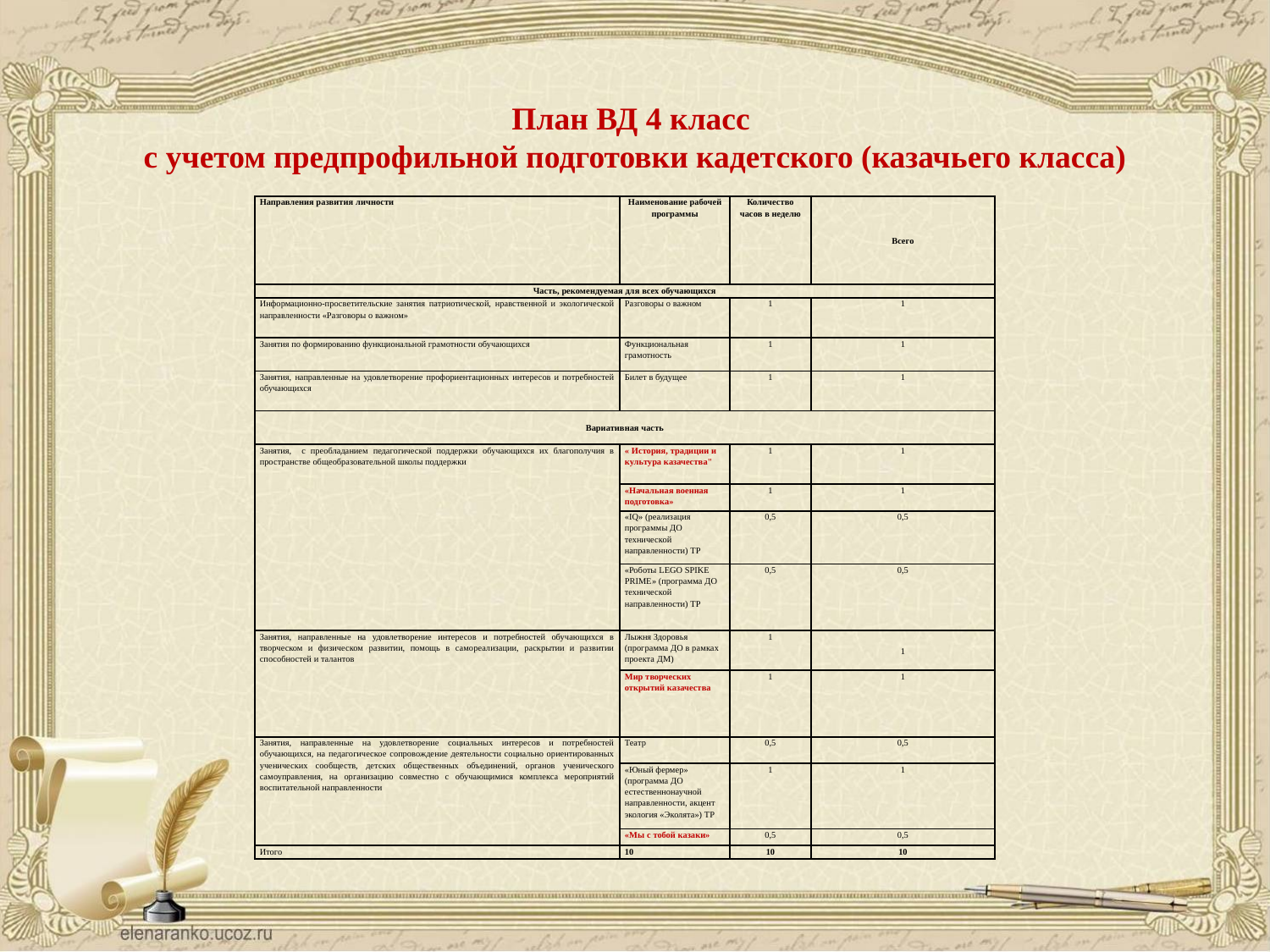

# План ВД 4 класс с учетом предпрофильной подготовки кадетского (казачьего класса)
| Направления развития личности | Наименование рабочей программы | Количество часов в неделю | Всего |
| --- | --- | --- | --- |
| Часть, рекомендуемая для всех обучающихся |  |  |  |
| Информационно-просветительские занятия патриотической, нравственной и экологической направленности «Разговоры о важном» | Разговоры о важном | 1 | 1 |
| Занятия по формированию функциональной грамотности обучающихся | Функциональная грамотность | 1 | 1 |
| Занятия, направленные на удовлетворение профориентационных интересов и потребностей обучающихся | Билет в будущее | 1 | 1 |
| Вариативная часть |  |  |  |
| Занятия, с преобладанием педагогической поддержки обучающихся их благополучия в пространстве общеобразовательной школы поддержки | « История, традиции и культура казачества" | 1 | 1 |
|  | «Начальная военная подготовка» | 1 | 1 |
|  | «IQ» (реализация программы ДО технической направленности) ТР | 0,5 | 0,5 |
|  | «Роботы LEGO SPIKE PRIME» (программа ДО технической направленности) ТР | 0,5 | 0,5 |
| Занятия, направленные на удовлетворение интересов и потребностей обучающихся в творческом и физическом развитии, помощь в самореализации, раскрытии и развитии способностей и талантов | Лыжня Здоровья (программа ДО в рамках проекта ДМ) | 1 | 1 |
|  | Мир творческих открытий казачества | 1 | 1 |
| Занятия, направленные на удовлетворение социальных интересов и потребностей обучающихся, на педагогическое сопровождение деятельности социально ориентированных ученических сообществ, детских общественных объединений, органов ученического самоуправления, на организацию совместно с обучающимися комплекса мероприятий воспитательной направленности | Театр | 0,5 | 0,5 |
|  | «Юный фермер» (программа ДО естественнонаучной направленности, акцент экология «Эколята») ТР | 1 | 1 |
|  | «Мы с тобой казаки» | 0,5 | 0,5 |
| Итого | 10 | 10 | 10 |